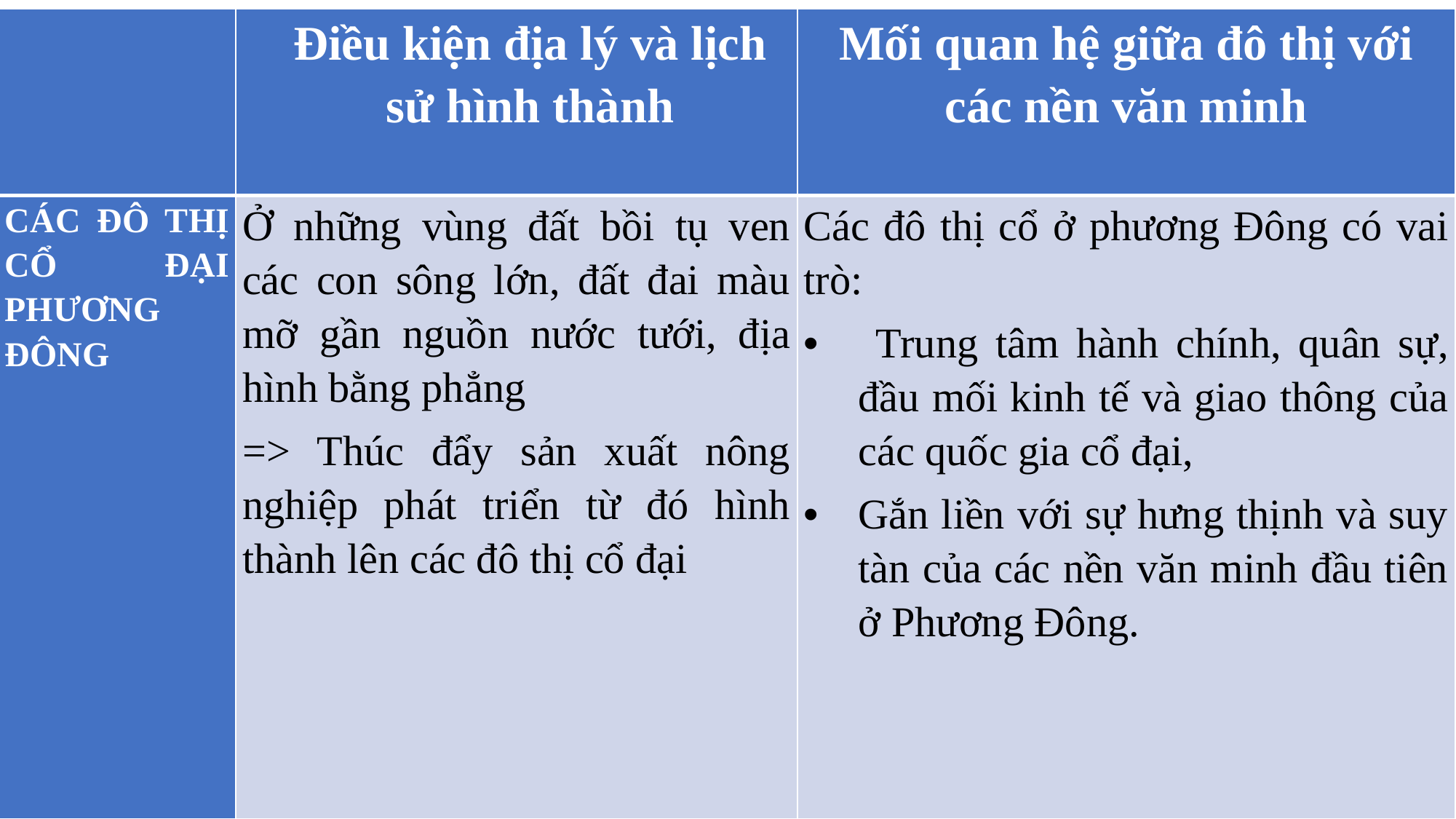

|  | Điều kiện địa lý và lịch sử hình thành | Mối quan hệ giữa đô thị với các nền văn minh |
| --- | --- | --- |
| CÁC ĐÔ THỊ CỔ ĐẠI PHƯƠNG ĐÔNG | Ở những vùng đất bồi tụ ven các con sông lớn, đất đai màu mỡ gần nguồn nước tưới, địa hình bằng phẳng => Thúc đẩy sản xuất nông nghiệp phát triển từ đó hình thành lên các đô thị cổ đại | Các đô thị cổ ở phương Đông có vai trò: Trung tâm hành chính, quân sự, đầu mối kinh tế và giao thông của các quốc gia cổ đại, Gắn liền với sự hưng thịnh và suy tàn của các nền văn minh đầu tiên ở Phương Đông. |